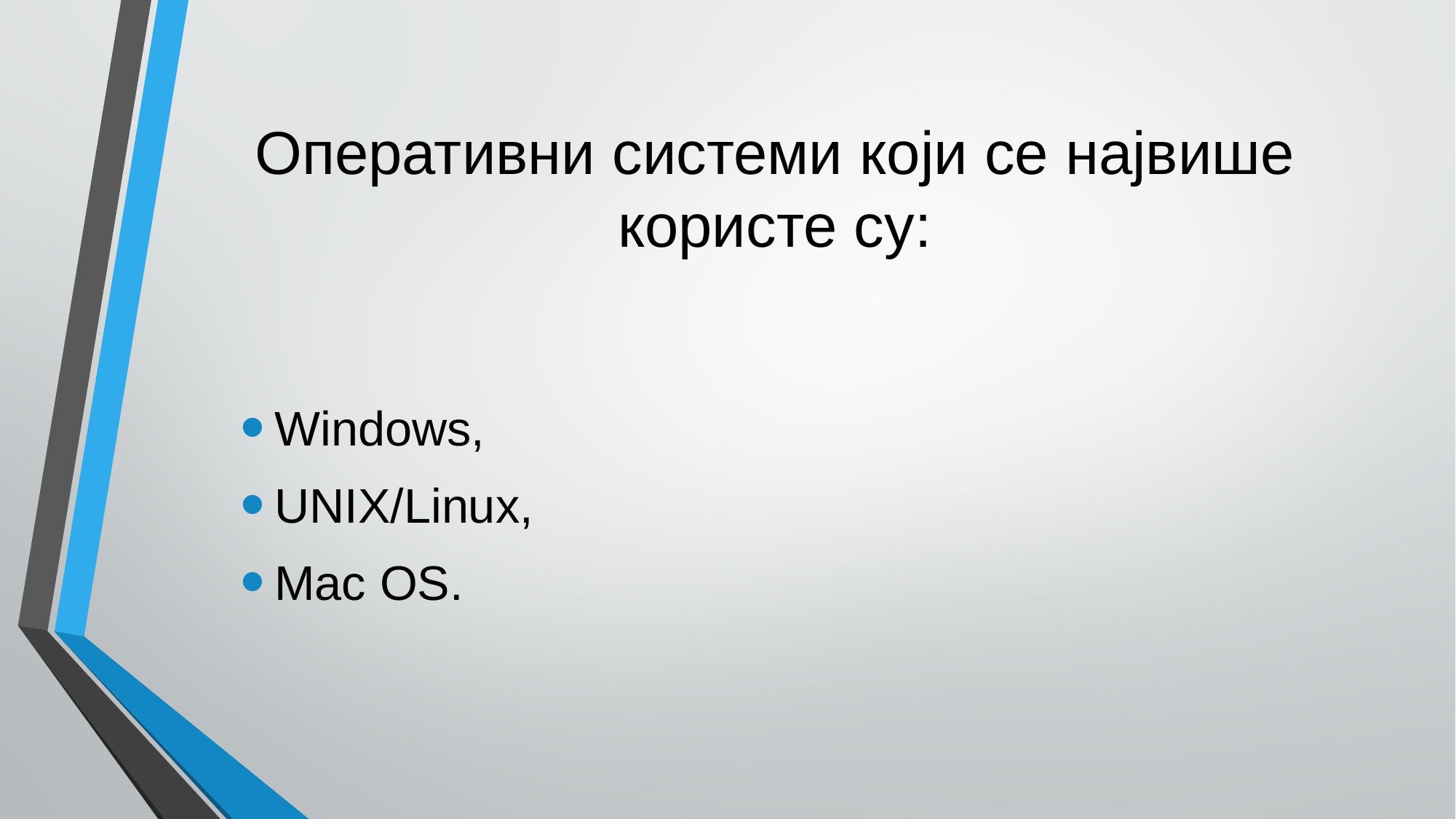

# Оперативни системи који се највише користе су:
Windows,
UNIX/Linux,
Mac OS.